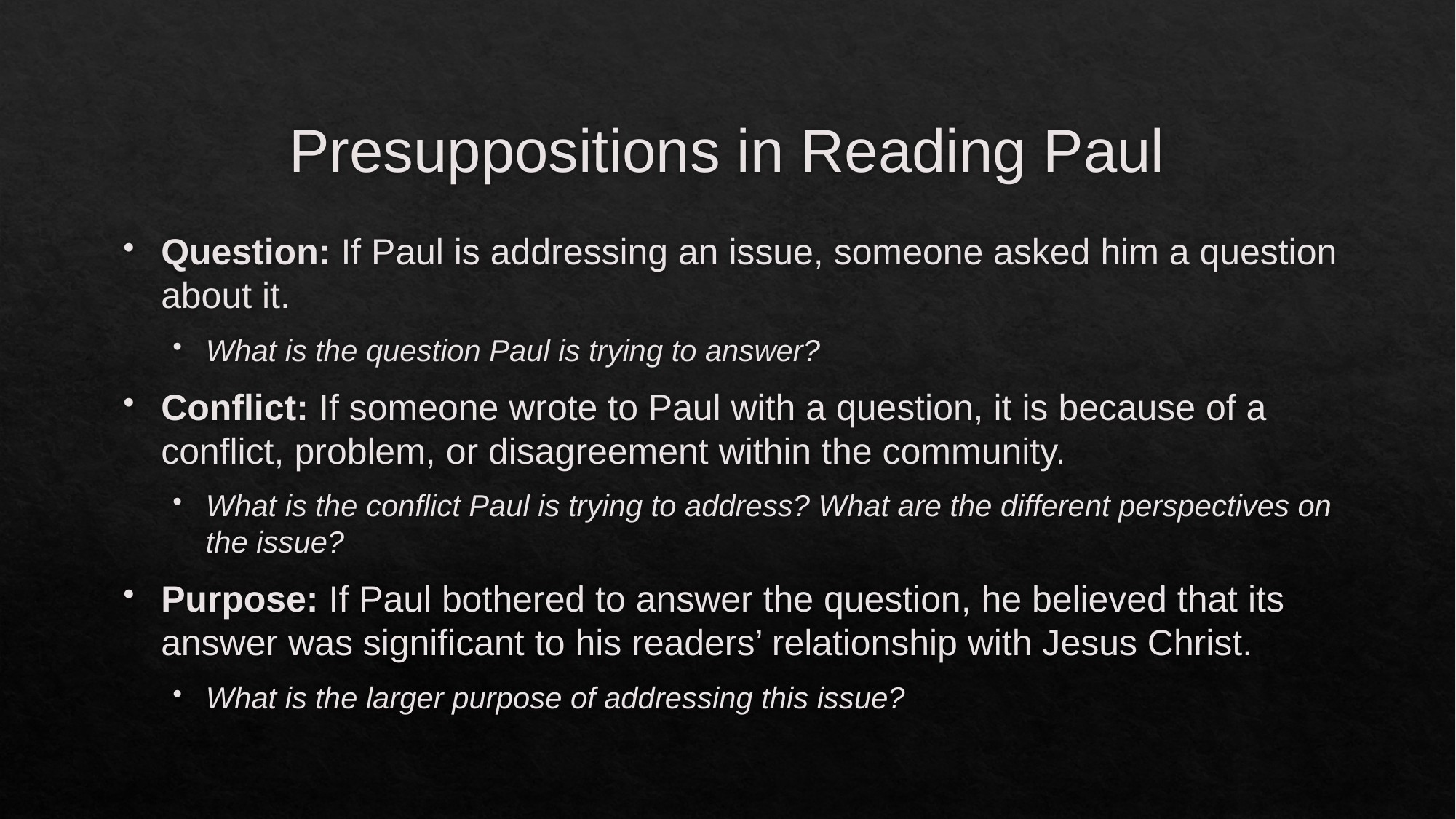

# Presuppositions in Reading Paul
Question: If Paul is addressing an issue, someone asked him a question about it.
What is the question Paul is trying to answer?
Conflict: If someone wrote to Paul with a question, it is because of a conflict, problem, or disagreement within the community.
What is the conflict Paul is trying to address? What are the different perspectives on the issue?
Purpose: If Paul bothered to answer the question, he believed that its answer was significant to his readers’ relationship with Jesus Christ.
What is the larger purpose of addressing this issue?